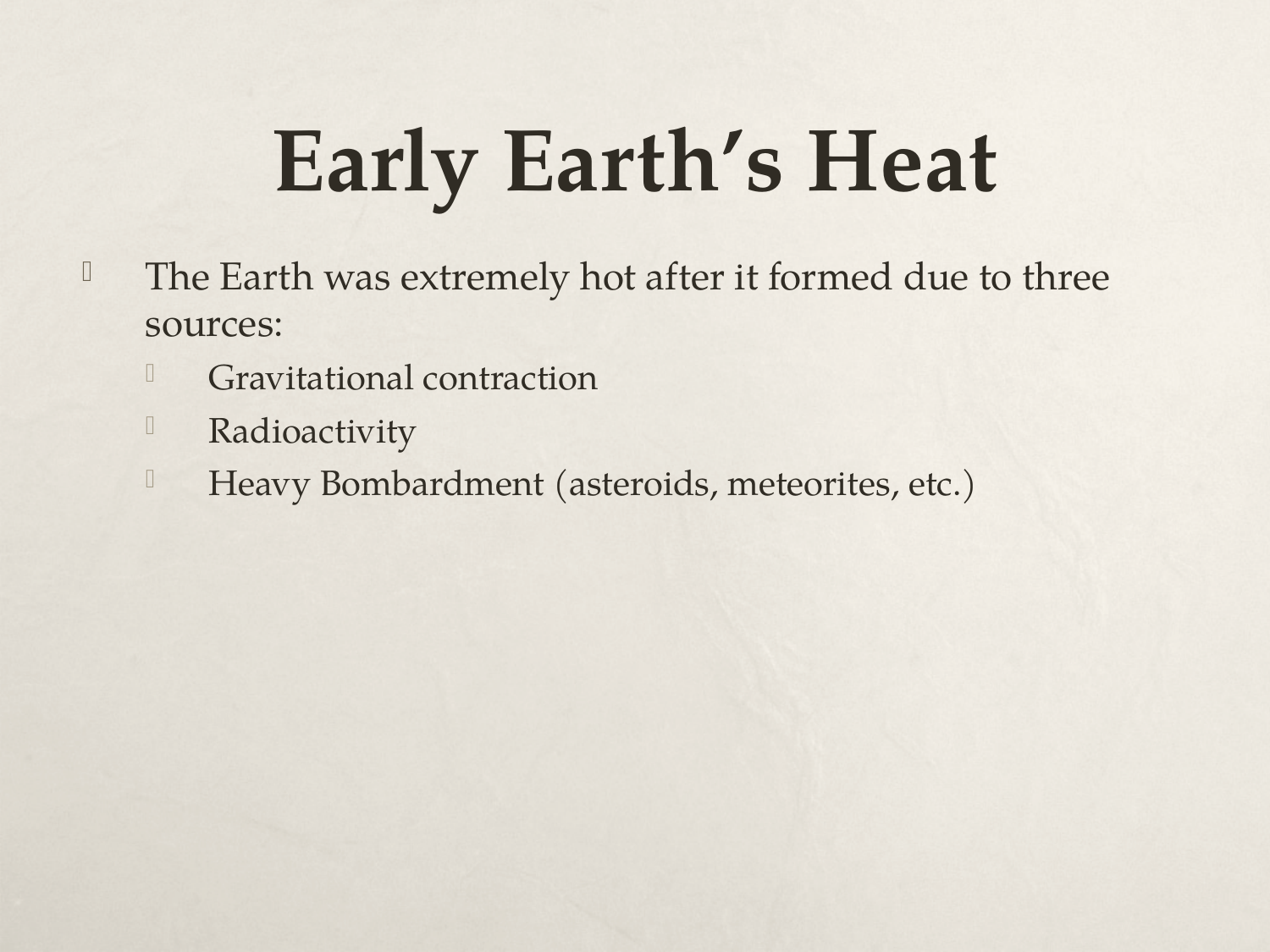

# Early Earth’s Heat
The Earth was extremely hot after it formed due to three sources:
Gravitational contraction
Radioactivity
Heavy Bombardment (asteroids, meteorites, etc.)